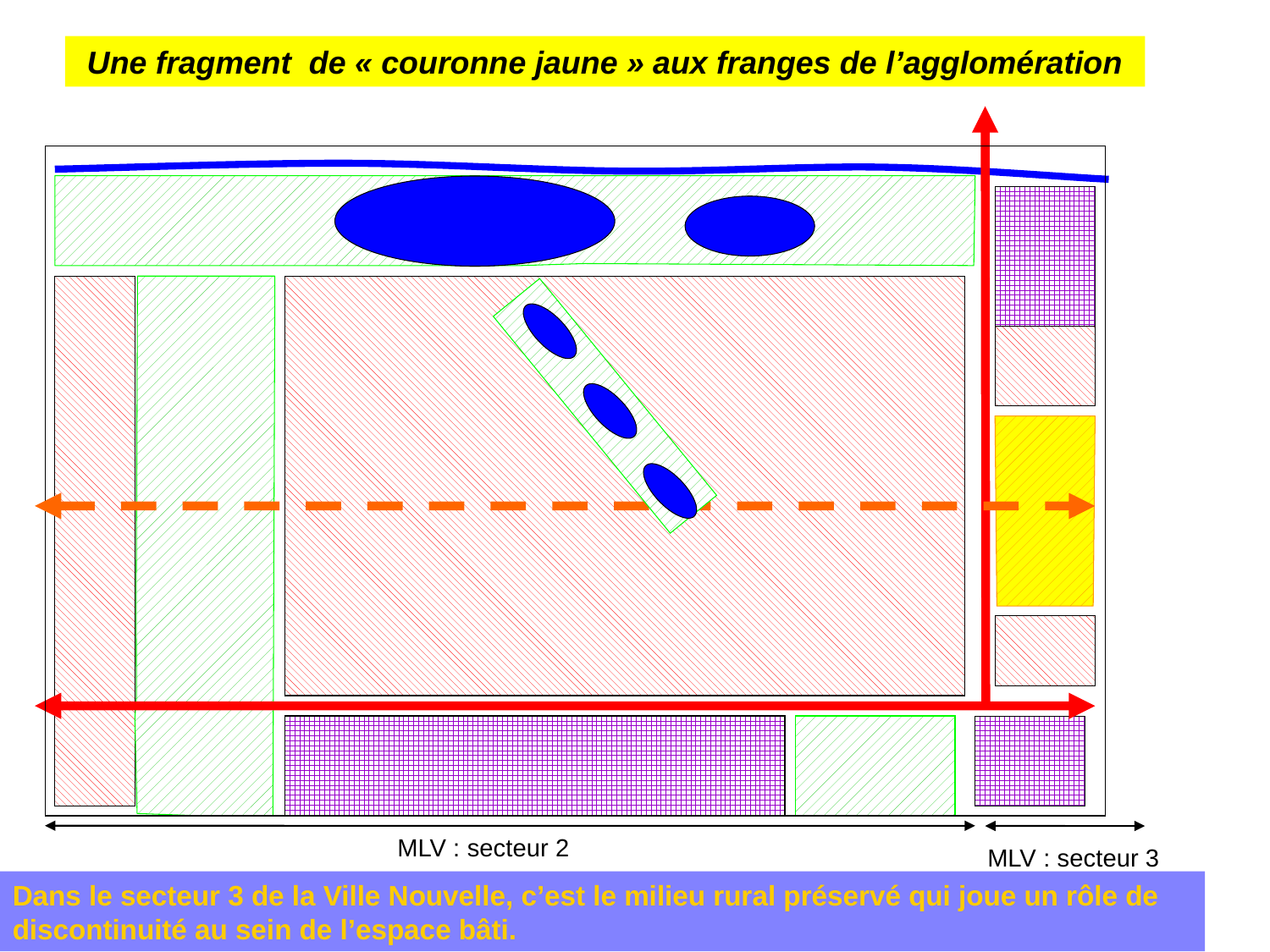

Une fragment  de « couronne jaune » aux franges de l’agglomération

MLV : secteur 2

MLV : secteur 3
Dans le secteur 3 de la Ville Nouvelle, c’est le milieu rural préservé qui joue un rôle de discontinuité au sein de l’espace bâti.